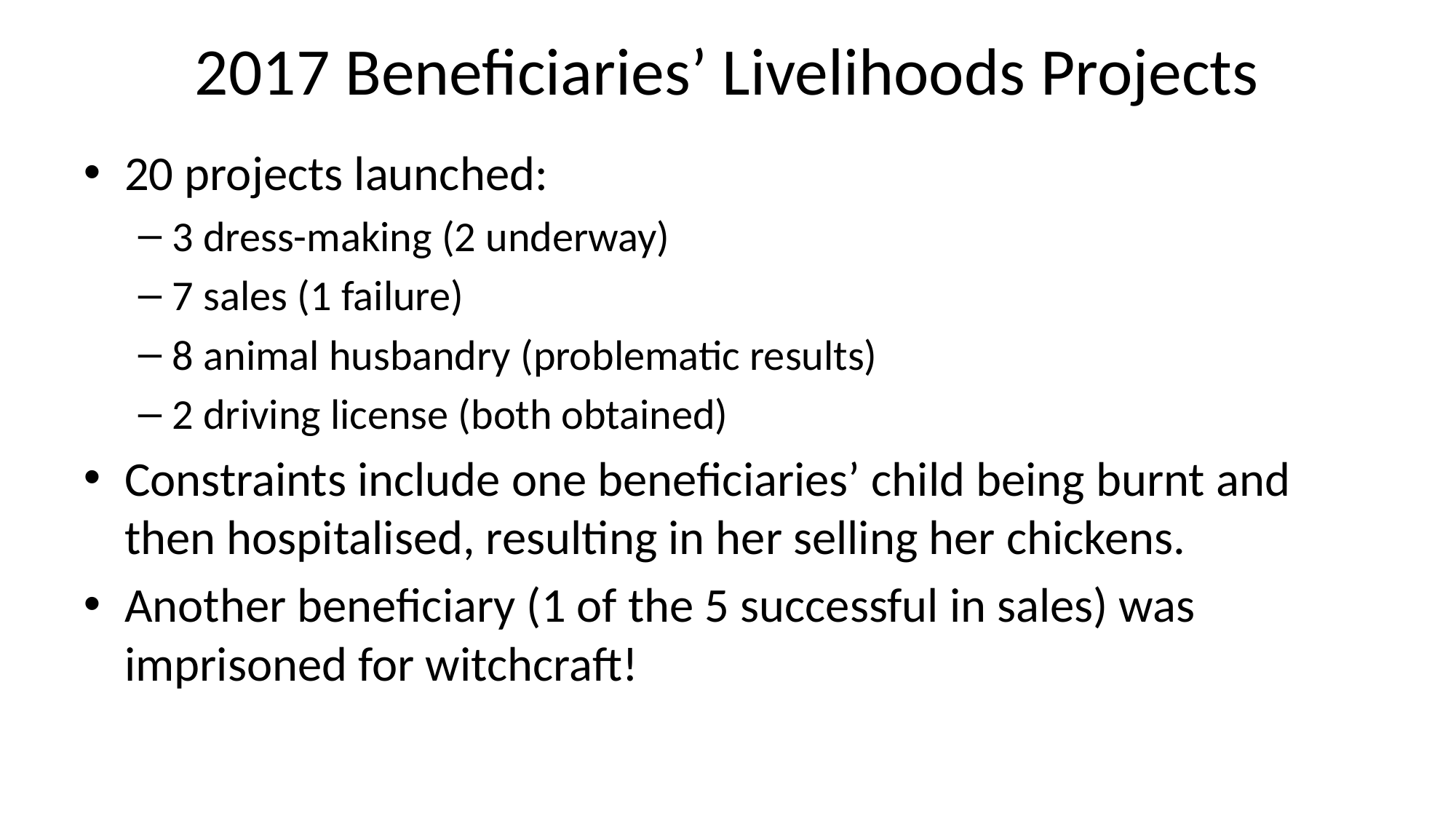

# 2017 Beneficiaries’ Livelihoods Projects
20 projects launched:
3 dress-making (2 underway)
7 sales (1 failure)
8 animal husbandry (problematic results)
2 driving license (both obtained)
Constraints include one beneficiaries’ child being burnt and then hospitalised, resulting in her selling her chickens.
Another beneficiary (1 of the 5 successful in sales) was imprisoned for witchcraft!